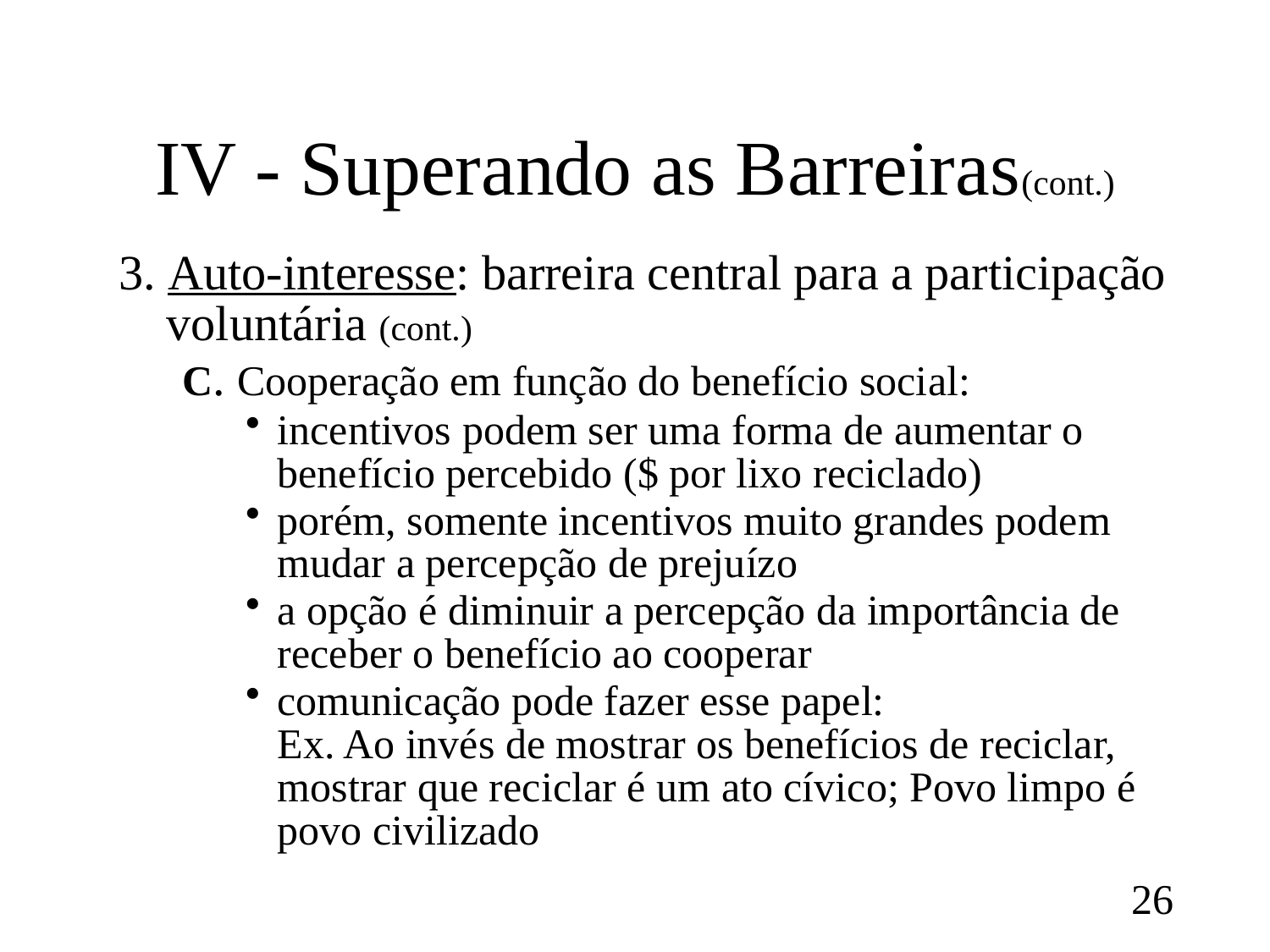

# IV - Superando as Barreiras(cont.)
3. Auto-interesse: barreira central para a participação voluntária (cont.)
C. Cooperação em função do benefício social:
incentivos podem ser uma forma de aumentar o benefício percebido ($ por lixo reciclado)
porém, somente incentivos muito grandes podem mudar a percepção de prejuízo
a opção é diminuir a percepção da importância de receber o benefício ao cooperar
comunicação pode fazer esse papel:
Ex. Ao invés de mostrar os benefícios de reciclar, mostrar que reciclar é um ato cívico; Povo limpo é povo civilizado